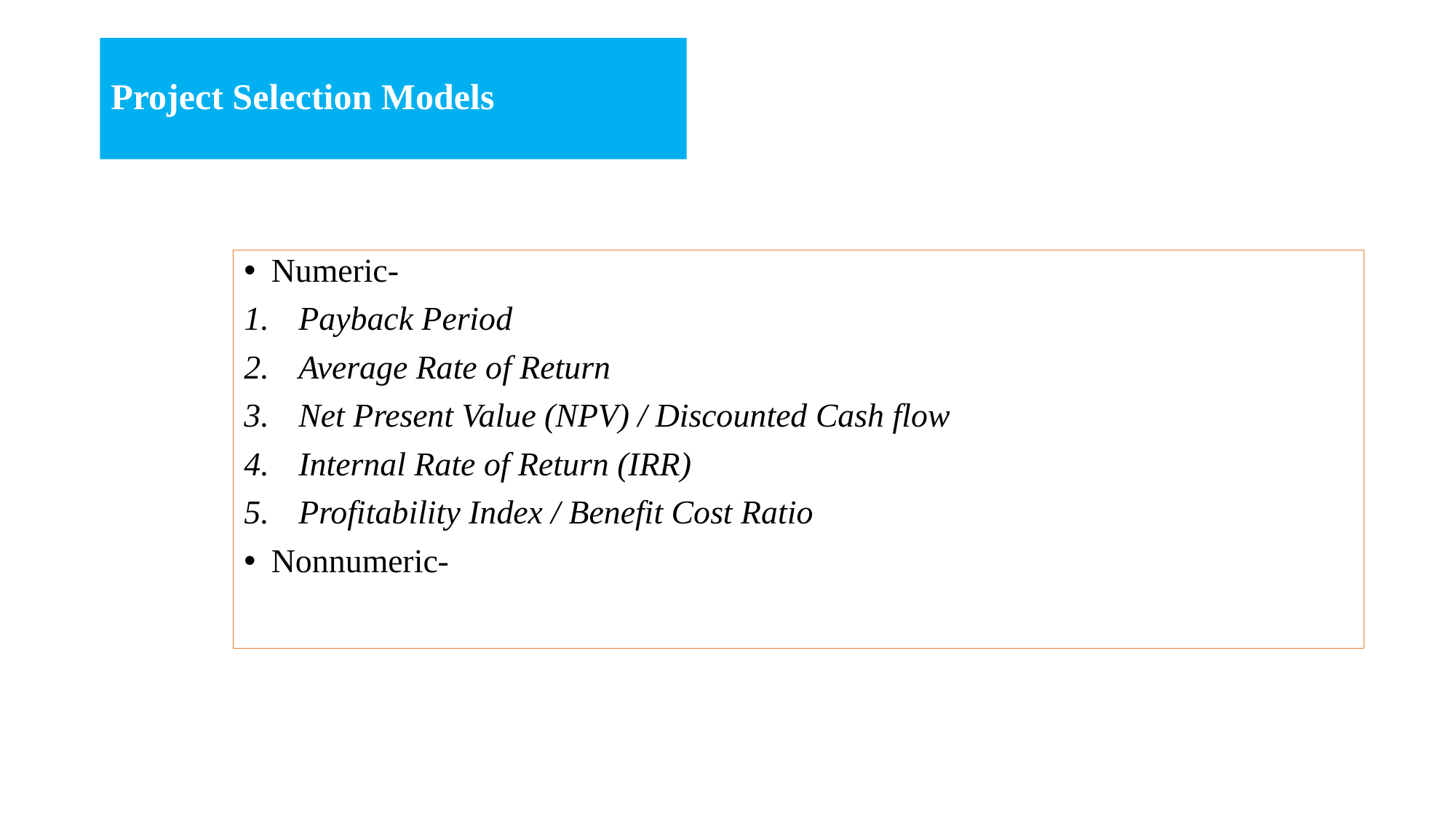

# Project Selection Models
Numeric-
Payback Period
Average Rate of Return
Net Present Value (NPV) / Discounted Cash flow
Internal Rate of Return (IRR)
Profitability Index / Benefit Cost Ratio
Nonnumeric-